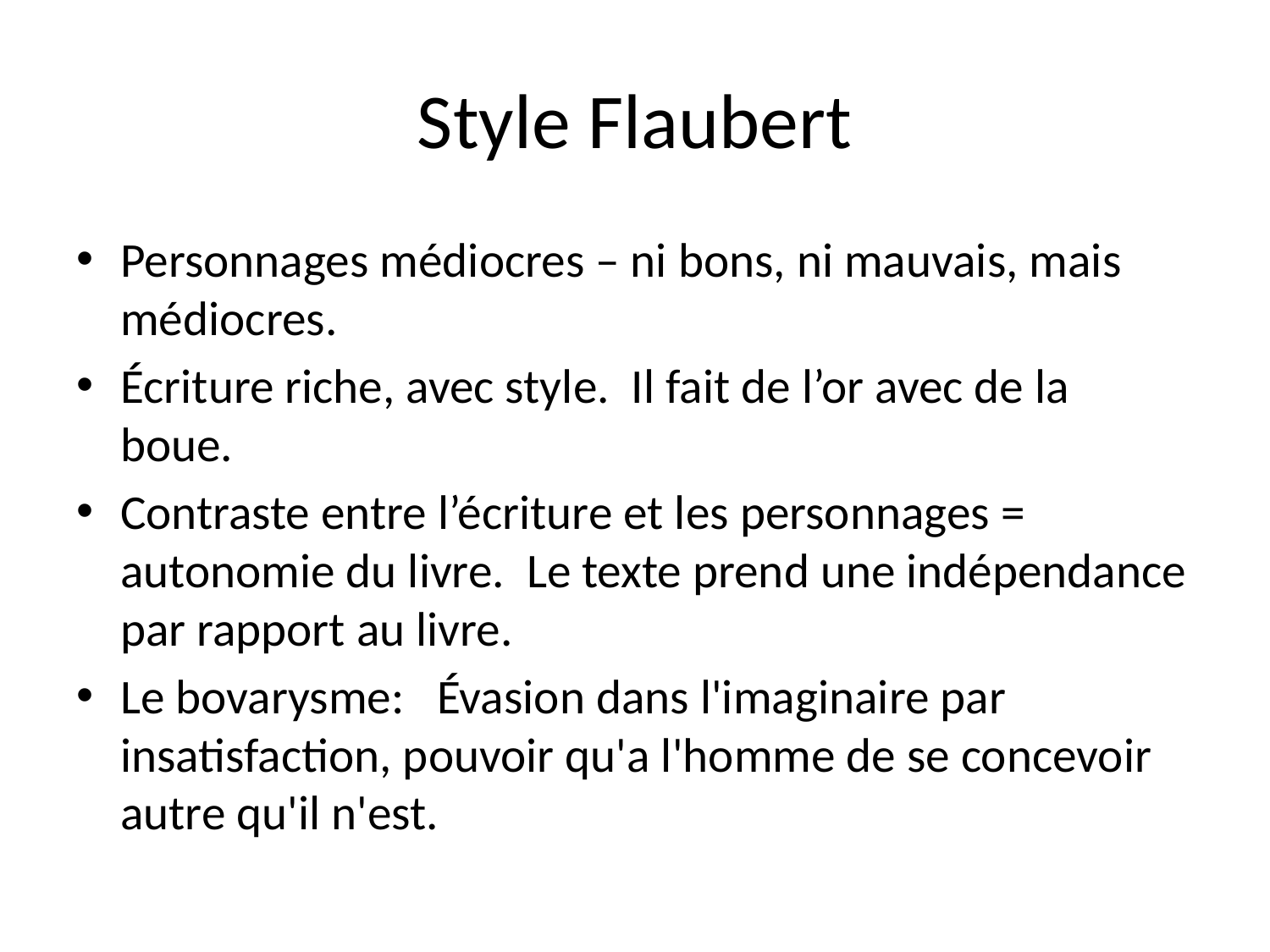

# Style Flaubert
Personnages médiocres – ni bons, ni mauvais, mais médiocres.
Écriture riche, avec style.  Il fait de l’or avec de la boue.
Contraste entre l’écriture et les personnages = autonomie du livre.  Le texte prend une indépendance par rapport au livre.
Le bovarysme:   Évasion dans l'imaginaire par insatisfaction, pouvoir qu'a l'homme de se concevoir autre qu'il n'est.